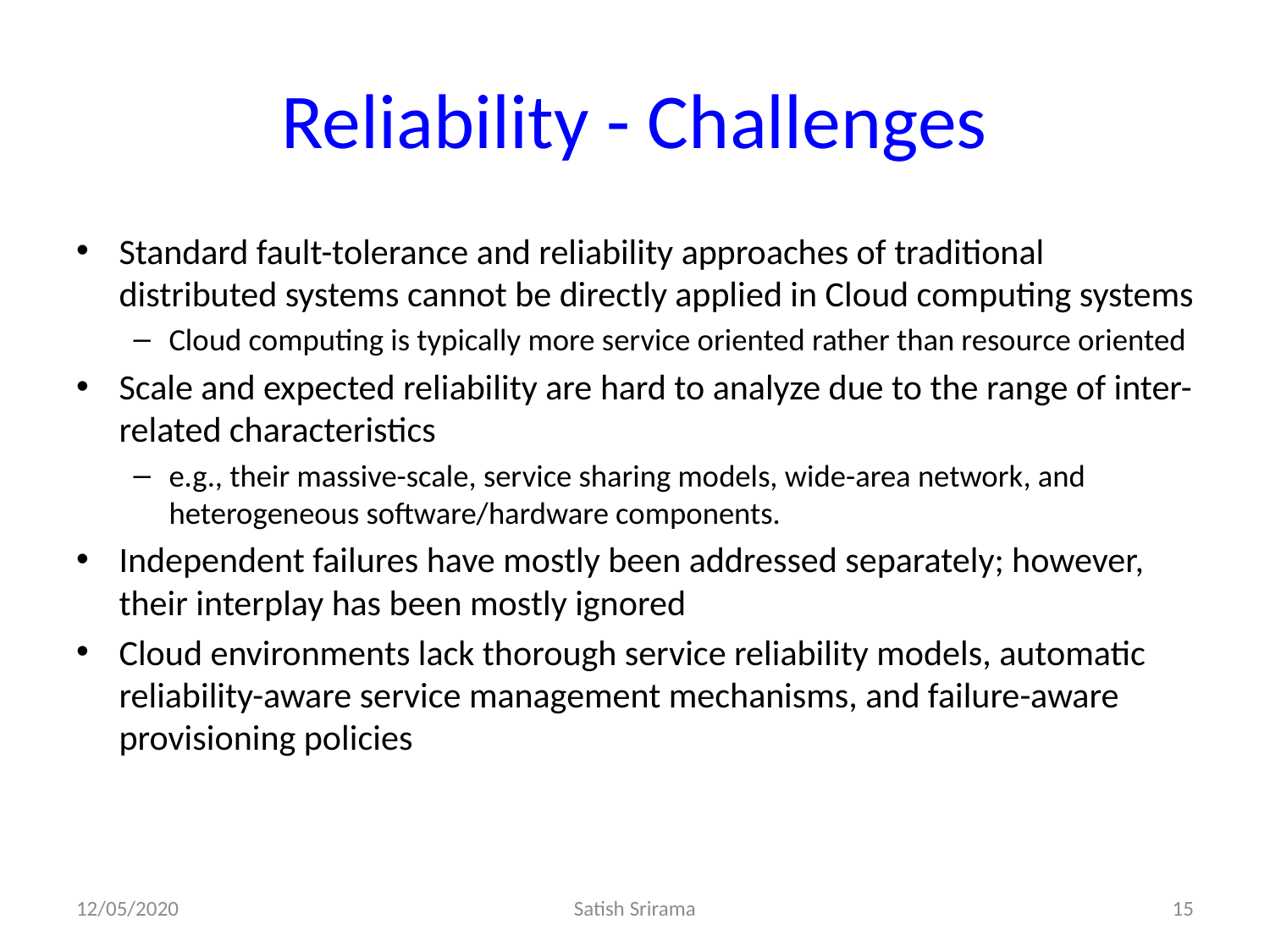

# Reliability - Challenges
Standard fault-tolerance and reliability approaches of traditional distributed systems cannot be directly applied in Cloud computing systems
Cloud computing is typically more service oriented rather than resource oriented
Scale and expected reliability are hard to analyze due to the range of inter-related characteristics
e.g., their massive-scale, service sharing models, wide-area network, and heterogeneous software/hardware components.
Independent failures have mostly been addressed separately; however, their interplay has been mostly ignored
Cloud environments lack thorough service reliability models, automatic reliability-aware service management mechanisms, and failure-aware provisioning policies

12/05/2020
Satish Srirama
15